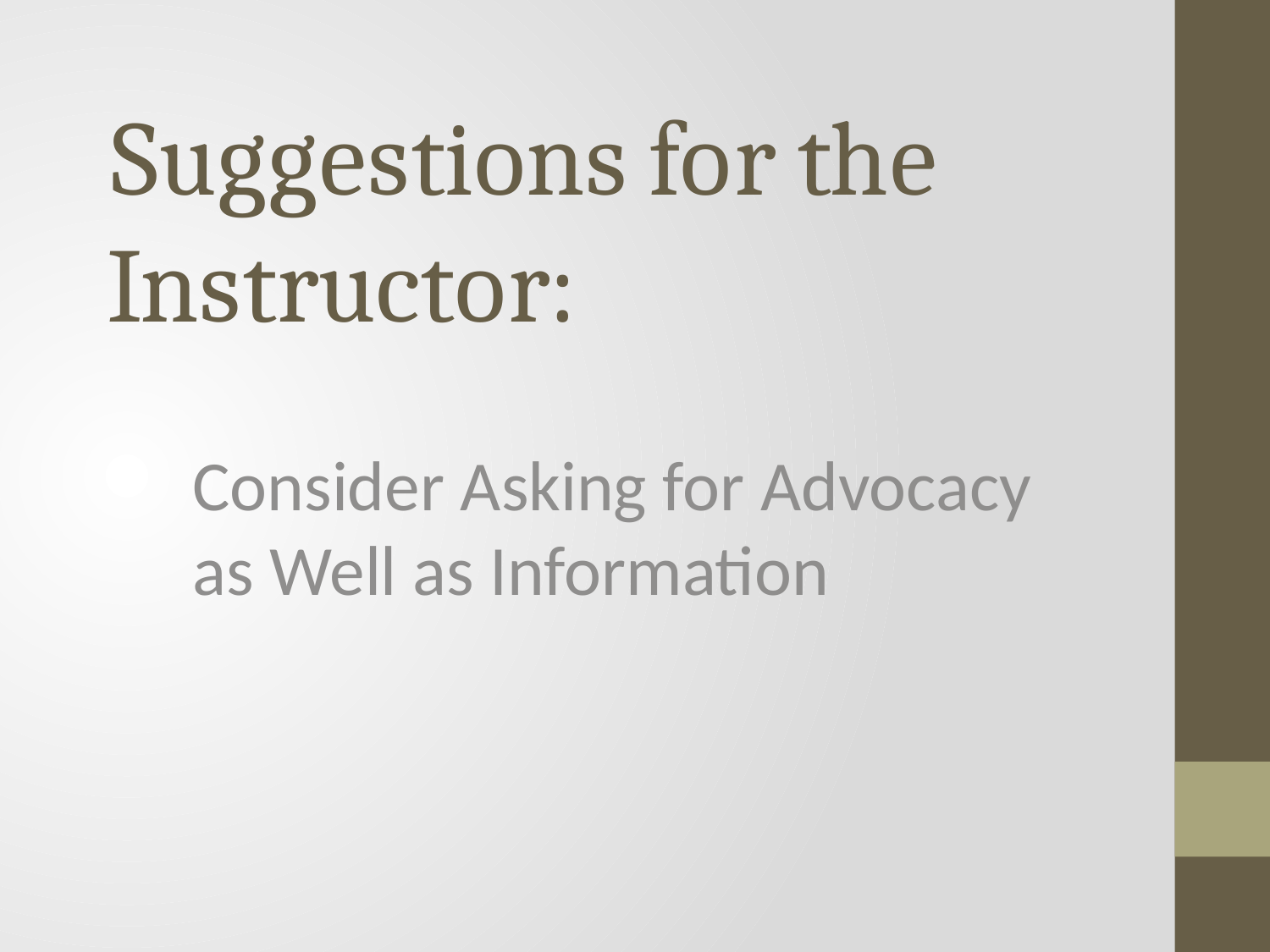

# Suggestions for the Instructor:
Consider Asking for Advocacy as Well as Information